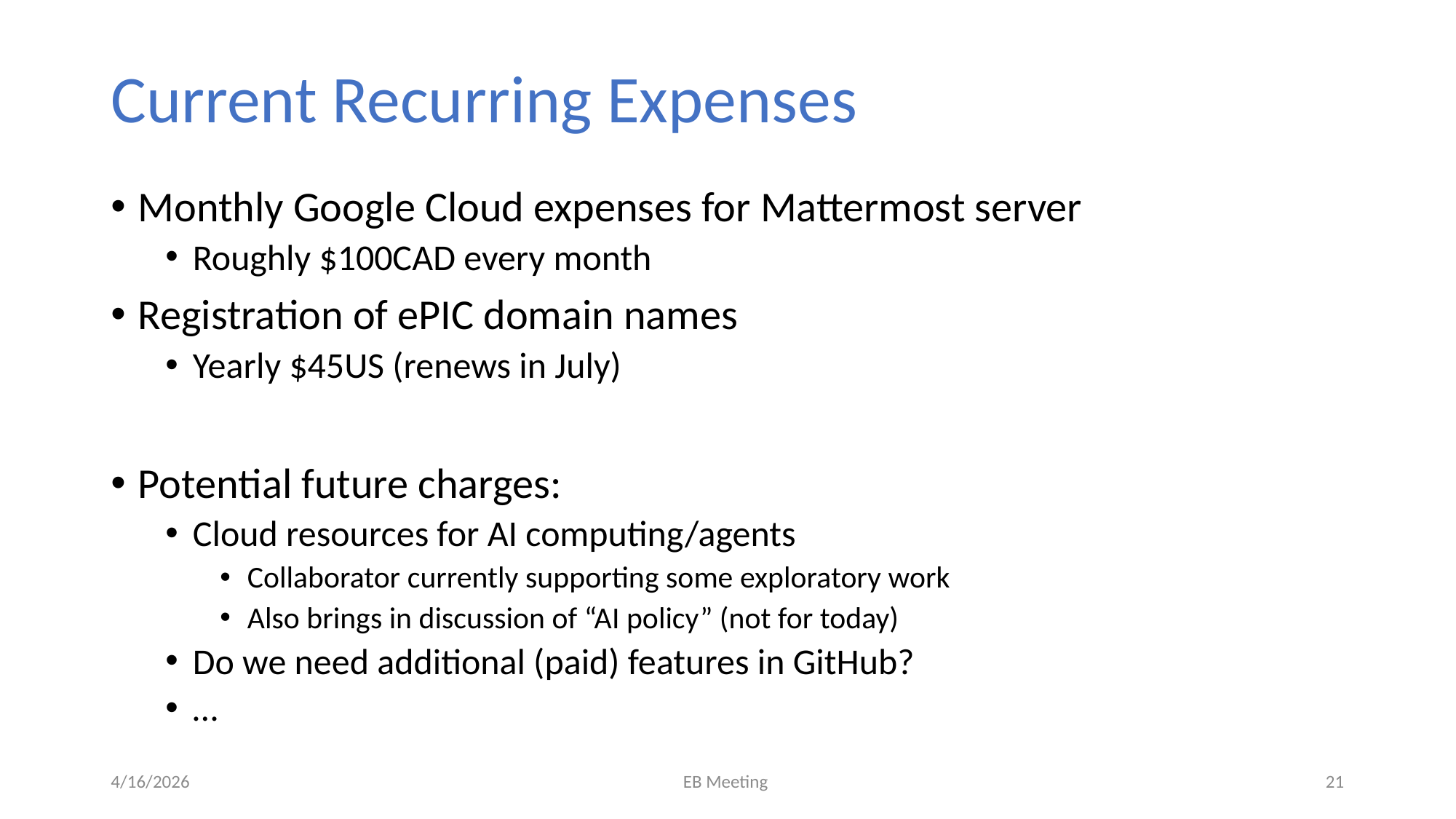

# Current Recurring Expenses
Monthly Google Cloud expenses for Mattermost server
Roughly $100CAD every month
Registration of ePIC domain names
Yearly $45US (renews in July)

Potential future charges:
Cloud resources for AI computing/agents
Collaborator currently supporting some exploratory work
Also brings in discussion of “AI policy” (not for today)
Do we need additional (paid) features in GitHub?
…

4/16/2026
EB Meeting
21